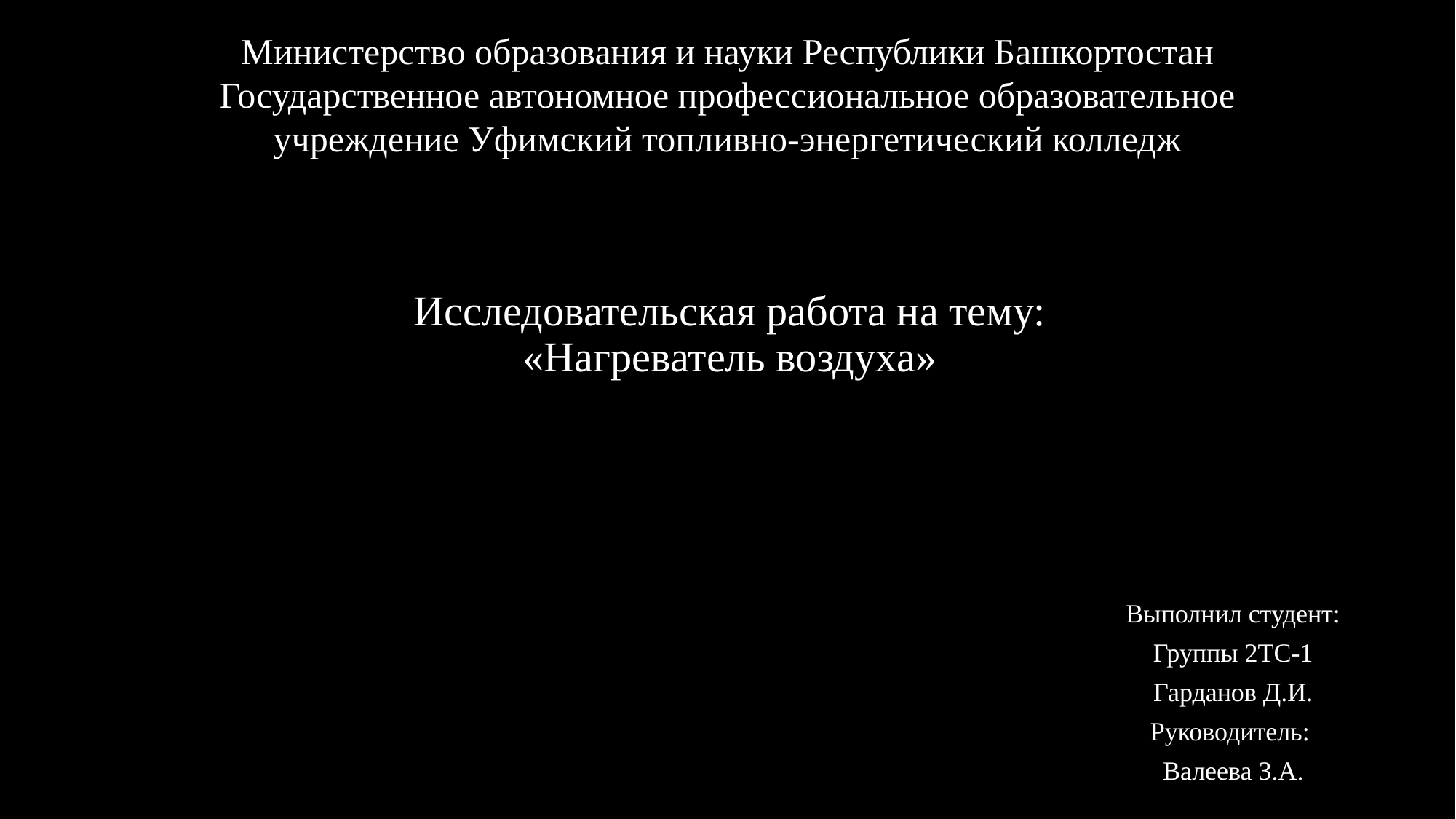

Министерство образования и науки Республики Башкортостан
Государственное автономное профессиональное образовательное
учреждение Уфимский топливно-энергетический колледж
# Исследовательская работа на тему: «Нагреватель воздуха»
Выполнил студент:
Группы 2ТС-1
Гарданов Д.И.
Руководитель:
Валеева З.А.